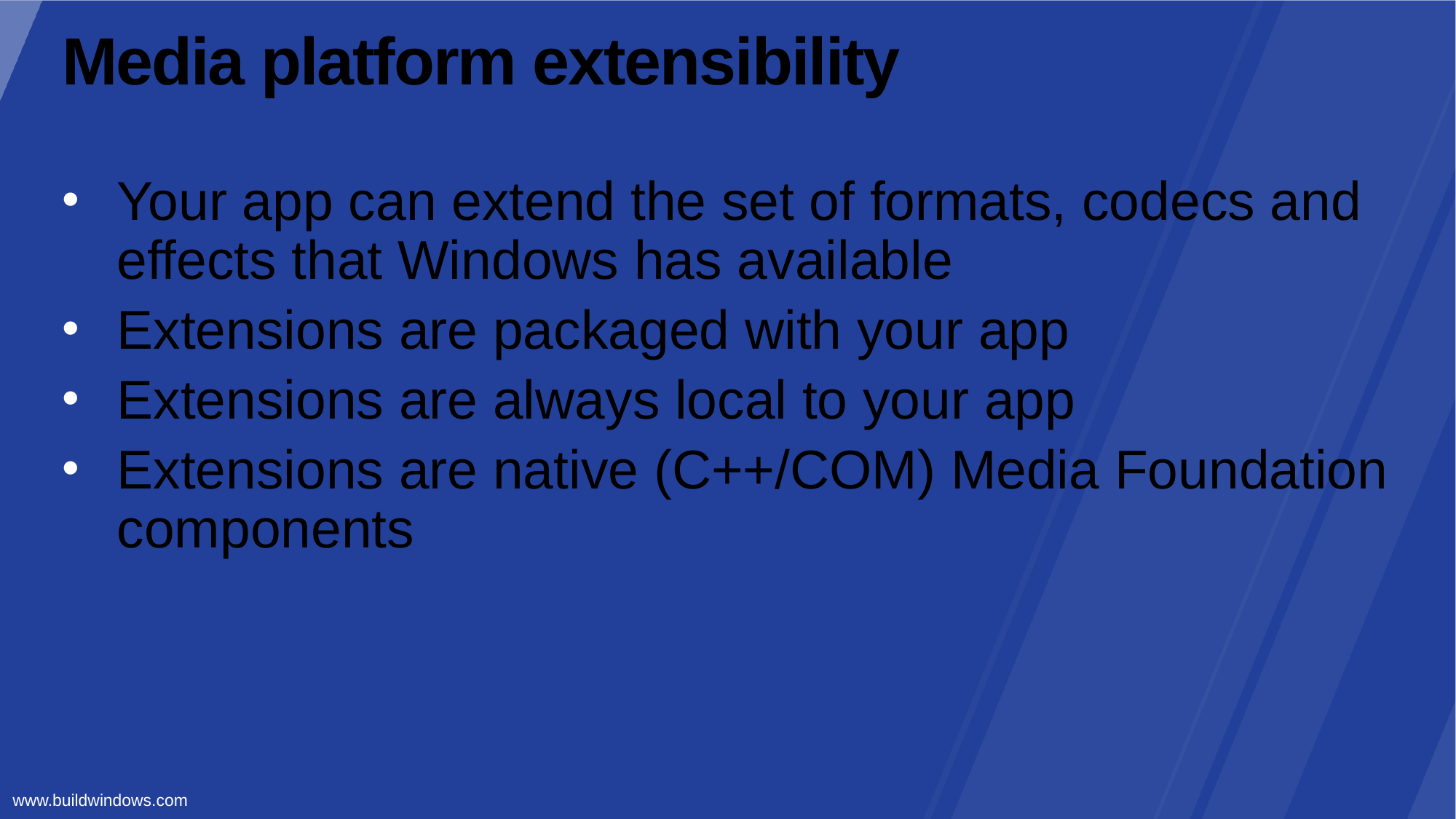

# Media platform extensibility
Your app can extend the set of formats, codecs and effects that Windows has available
Extensions are packaged with your app
Extensions are always local to your app
Extensions are native (C++/COM) Media Foundation components